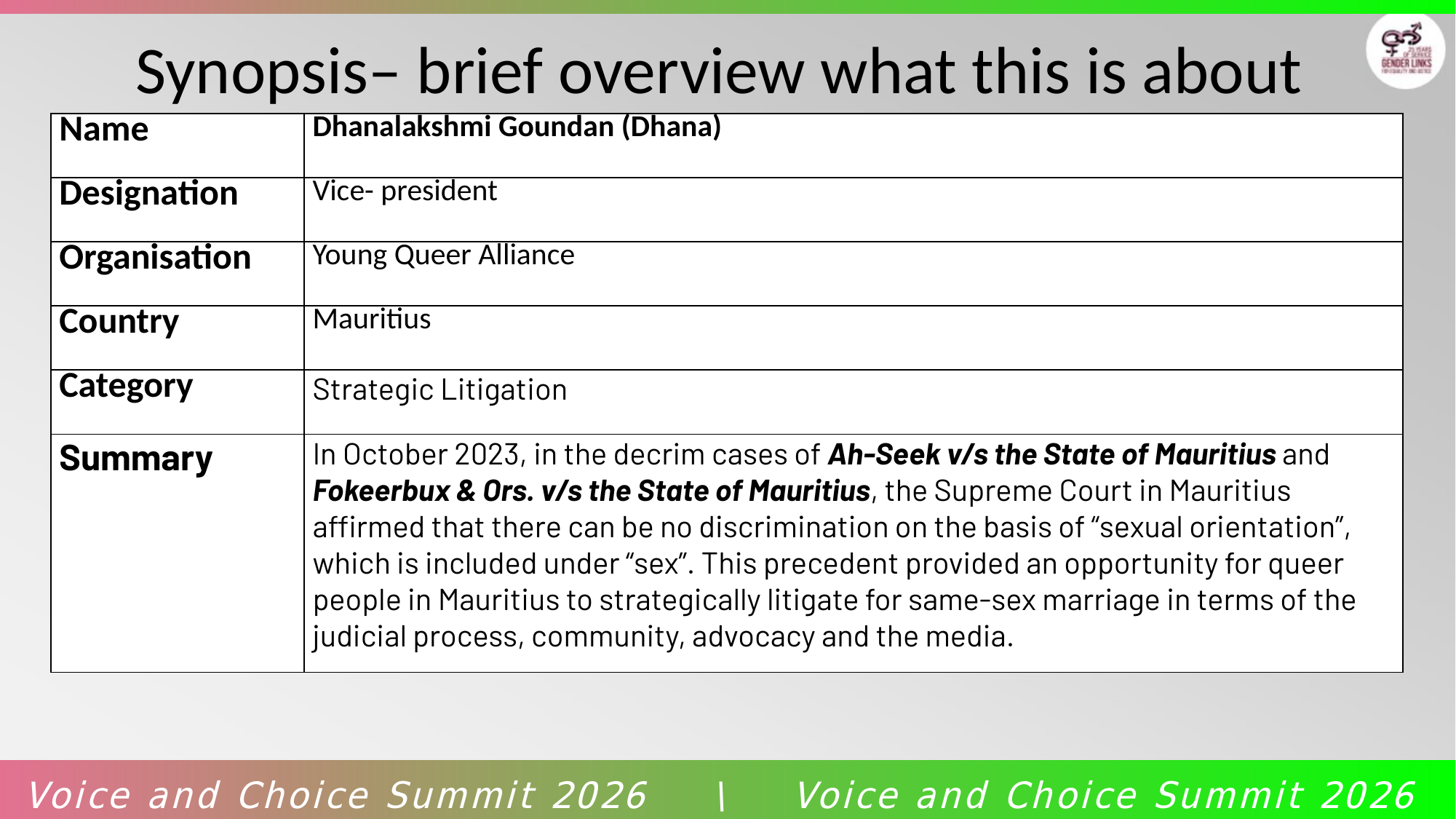

Synopsis– brief overview what this is about
| Name | Dhanalakshmi Goundan (Dhana) |
| --- | --- |
| Designation | Vice- president |
| Organisation | Young Queer Alliance |
| Country | Mauritius |
| Category | Strategic Litigation |
| Summary | In October 2023, in the decrim cases of Ah-Seek v/s the State of Mauritius and Fokeerbux & Ors. v/s the State of Mauritius, the Supreme Court in Mauritius affirmed that there can be no discrimination on the basis of “sexual orientation”, which is included under “sex”. This precedent provided an opportunity for queer people in Mauritius to strategically litigate for same-sex marriage in terms of the judicial process, community, advocacy and the media. |

Voice and Choice Summit 2026    \    Voice and Choice Summit 2026